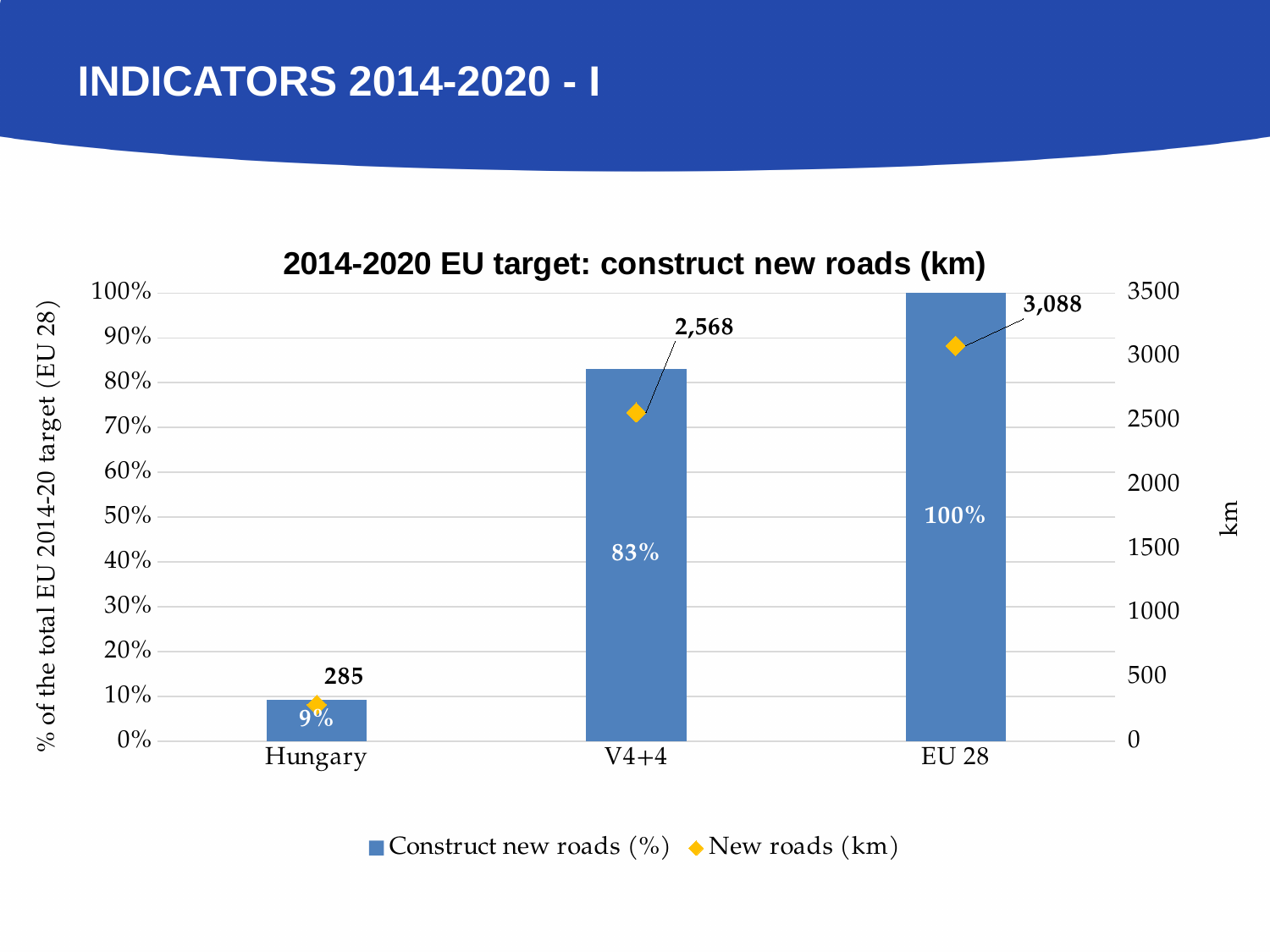

# INDICATORS 2014-2020 - i

### Chart: 2014-2020 EU target: construct new roads (km)

| Category | Construct new roads (%) | New roads (km) |
|---|---|---|
| Hungary | 0.09229274611398963 | 285.0 |
| V4+4 | 0.8316062176165803 | 2568.0 |
| EU 28 | 1.0 | 3088.0 |